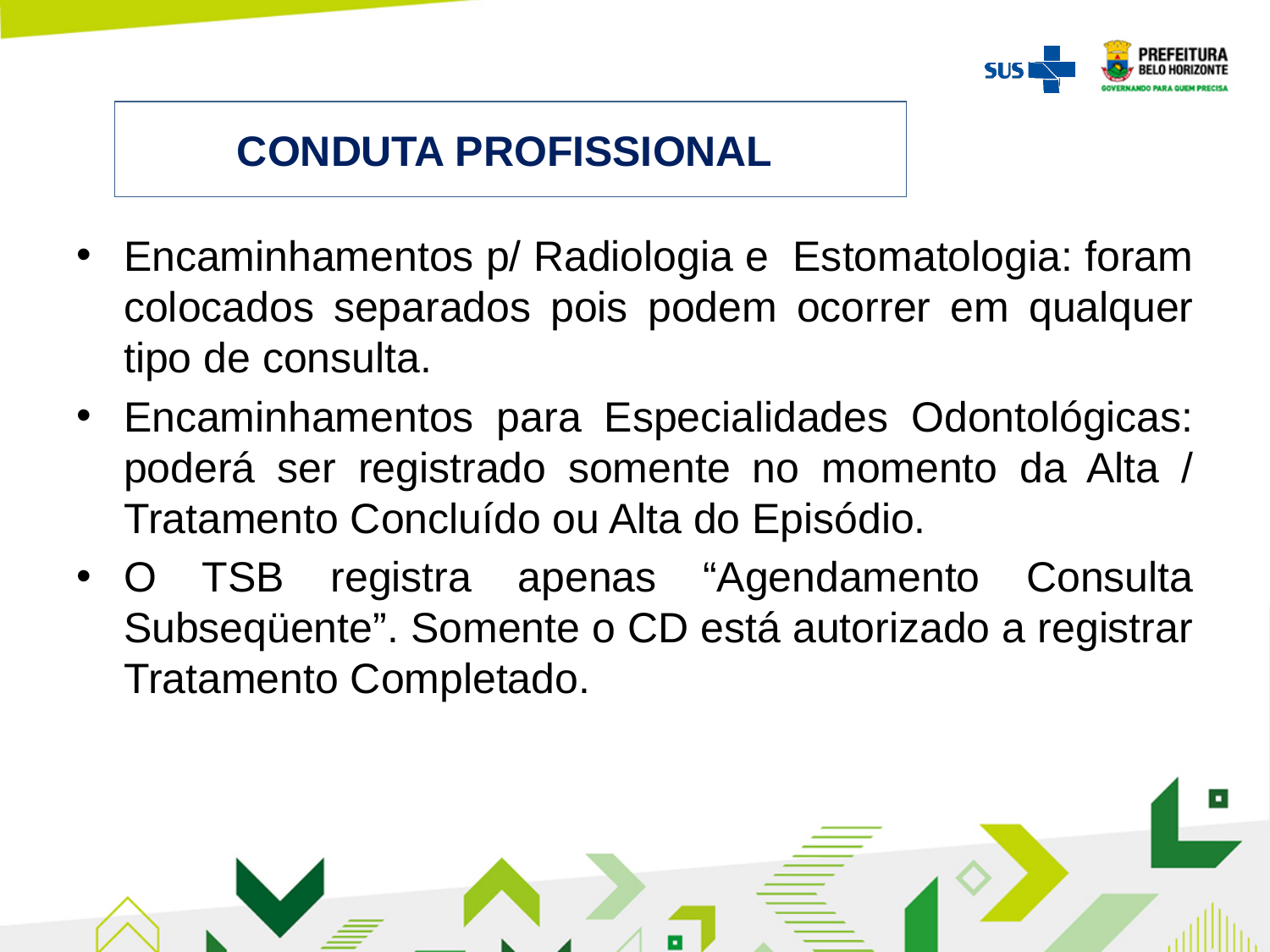

# CONDUTA PROFISSIONAL
Encaminhamentos p/ Radiologia e  Estomatologia: foram colocados separados pois podem ocorrer em qualquer tipo de consulta.
Encaminhamentos para Especialidades Odontológicas: poderá ser registrado somente no momento da Alta / Tratamento Concluído ou Alta do Episódio.
O TSB registra apenas “Agendamento Consulta Subseqüente”. Somente o CD está autorizado a registrar Tratamento Completado.